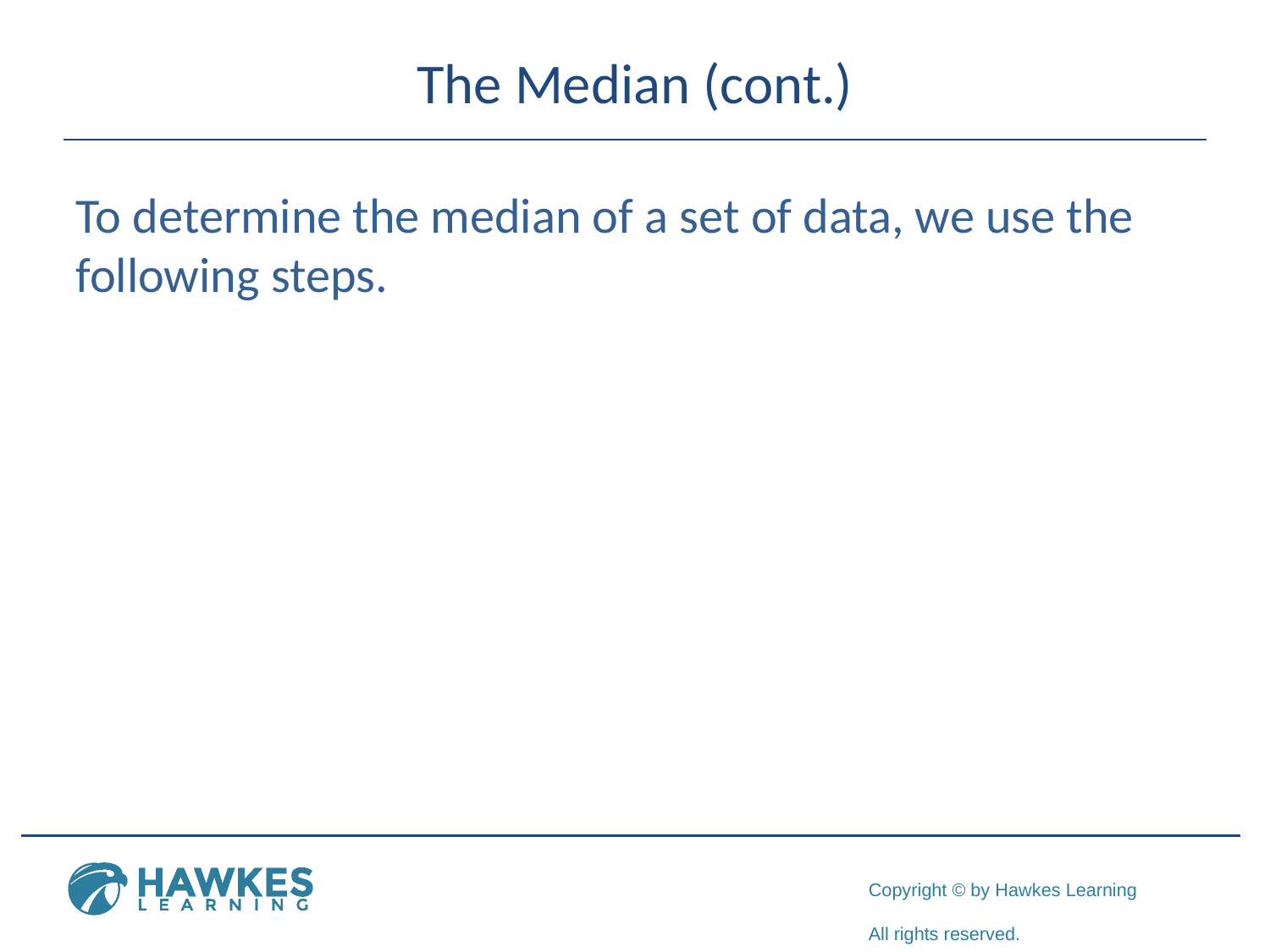

# The Median (cont.)
To determine the median of a set of data, we use the following steps.